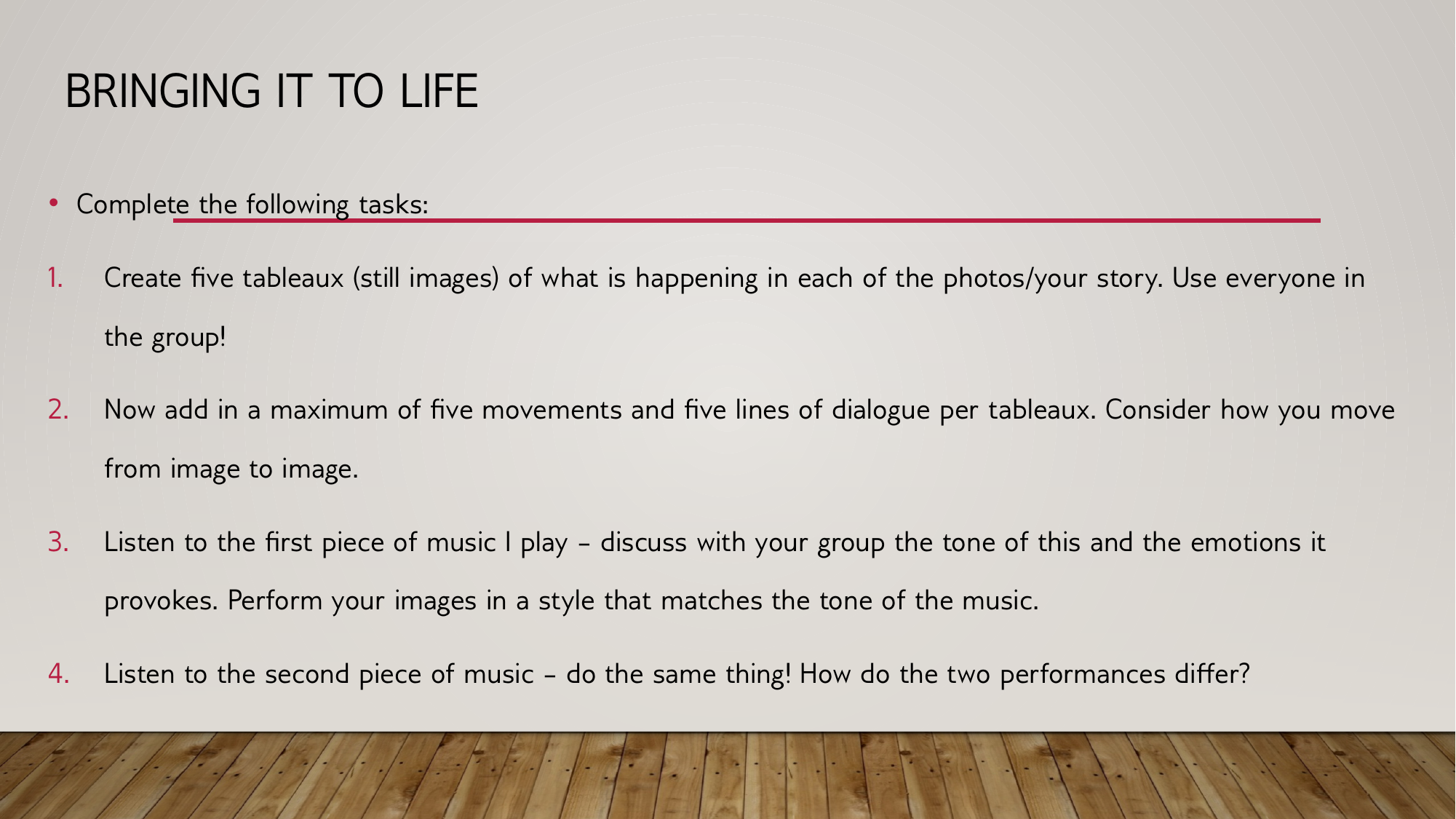

# Bringing it to life
Complete the following tasks:
Create five tableaux (still images) of what is happening in each of the photos/your story. Use everyone in the group!
Now add in a maximum of five movements and five lines of dialogue per tableaux. Consider how you move from image to image.
Listen to the first piece of music I play – discuss with your group the tone of this and the emotions it provokes. Perform your images in a style that matches the tone of the music.
Listen to the second piece of music – do the same thing! How do the two performances differ?